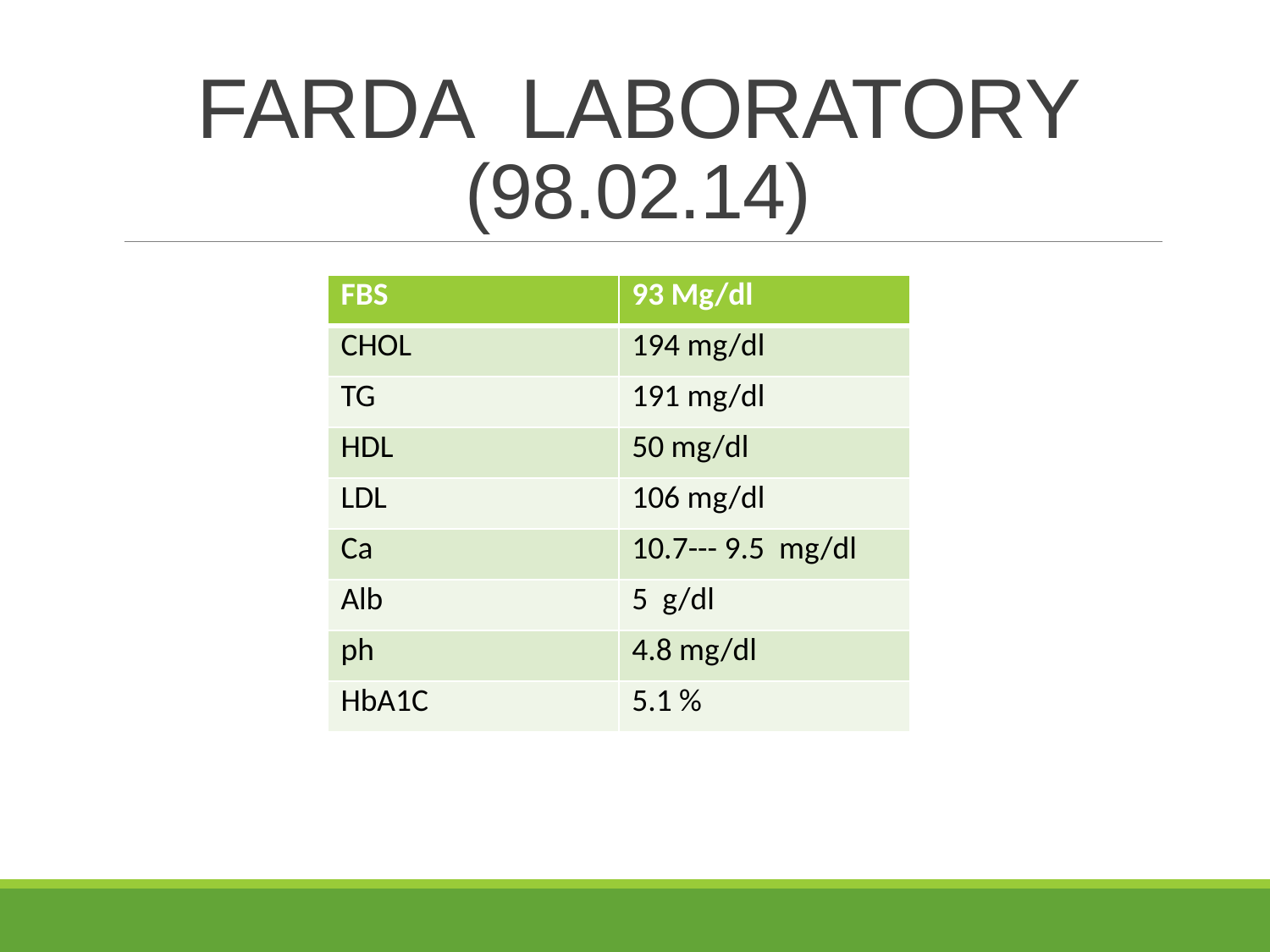

# FARDA  LABORATORY (98.02.14)
| FBS | 93 Mg/dl |
| --- | --- |
| CHOL | 194 mg/dl |
| TG | 191 mg/dl |
| HDL | 50 mg/dl |
| LDL | 106 mg/dl |
| Ca | 10.7--- 9.5 mg/dl |
| Alb | 5 g/dl |
| ph | 4.8 mg/dl |
| HbA1C | 5.1 % |